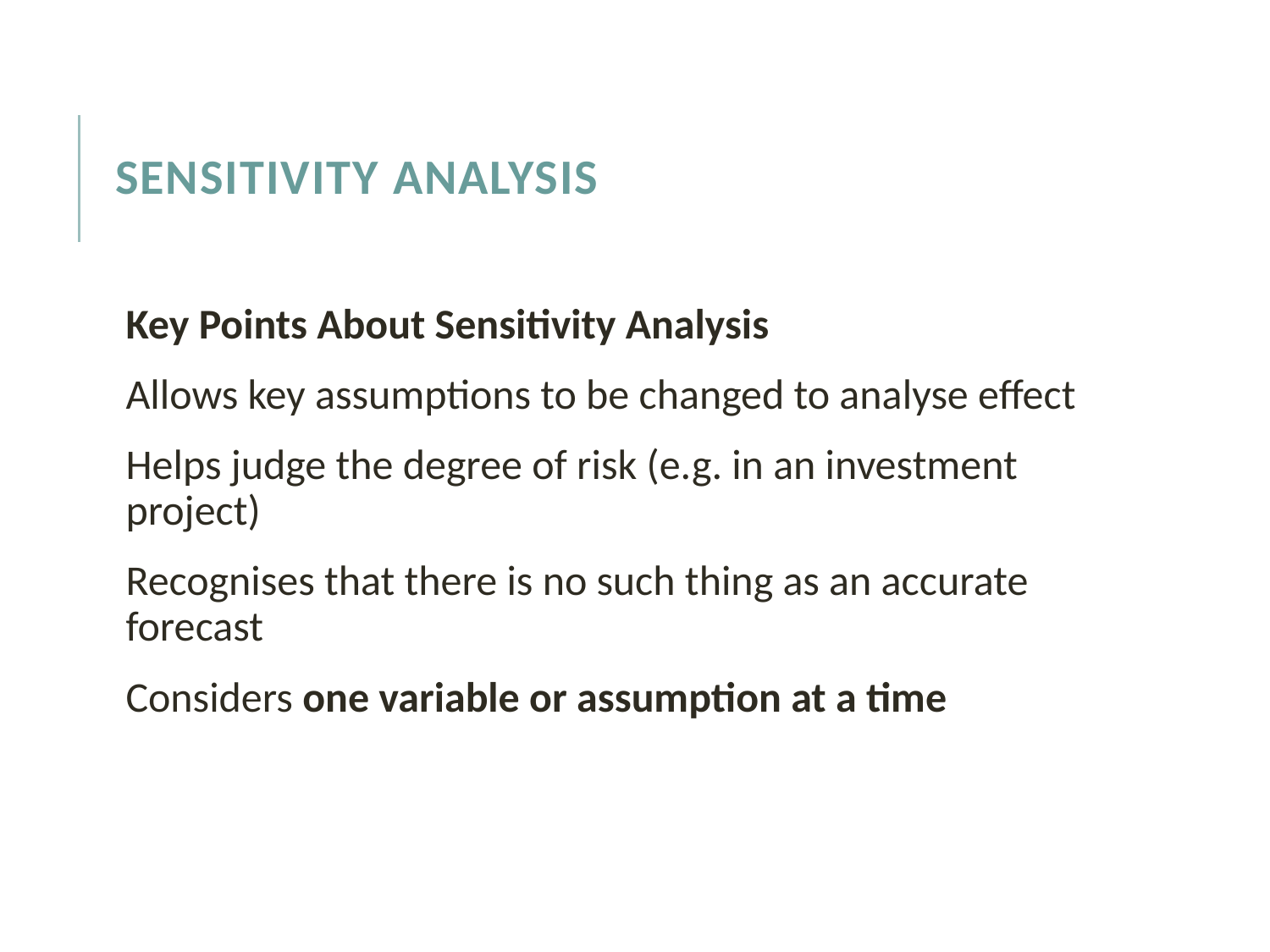

# Sensitivity analysis
Key Points About Sensitivity Analysis
Allows key assumptions to be changed to analyse effect
Helps judge the degree of risk (e.g. in an investment project)
Recognises that there is no such thing as an accurate forecast
Considers one variable or assumption at a time